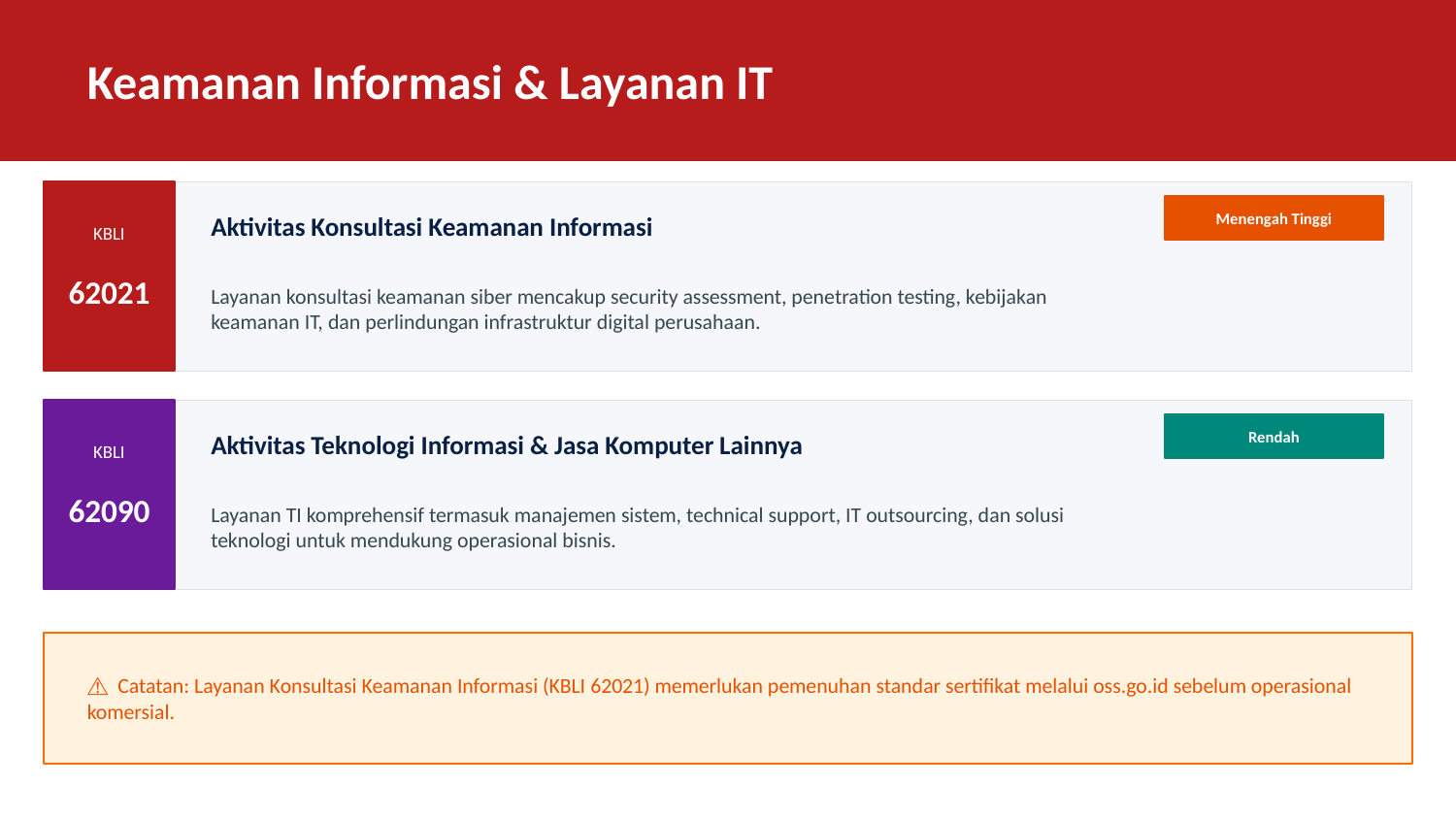

Keamanan Informasi & Layanan IT

Aktivitas Konsultasi Keamanan Informasi

Menengah Tinggi
KBLI
62021
Layanan konsultasi keamanan siber mencakup security assessment, penetration testing, kebijakan keamanan IT, dan perlindungan infrastruktur digital perusahaan.

Aktivitas Teknologi Informasi & Jasa Komputer Lainnya

Rendah
KBLI
62090
Layanan TI komprehensif termasuk manajemen sistem, technical support, IT outsourcing, dan solusi teknologi untuk mendukung operasional bisnis.

⚠  Catatan: Layanan Konsultasi Keamanan Informasi (KBLI 62021) memerlukan pemenuhan standar sertifikat melalui oss.go.id sebelum operasional komersial.